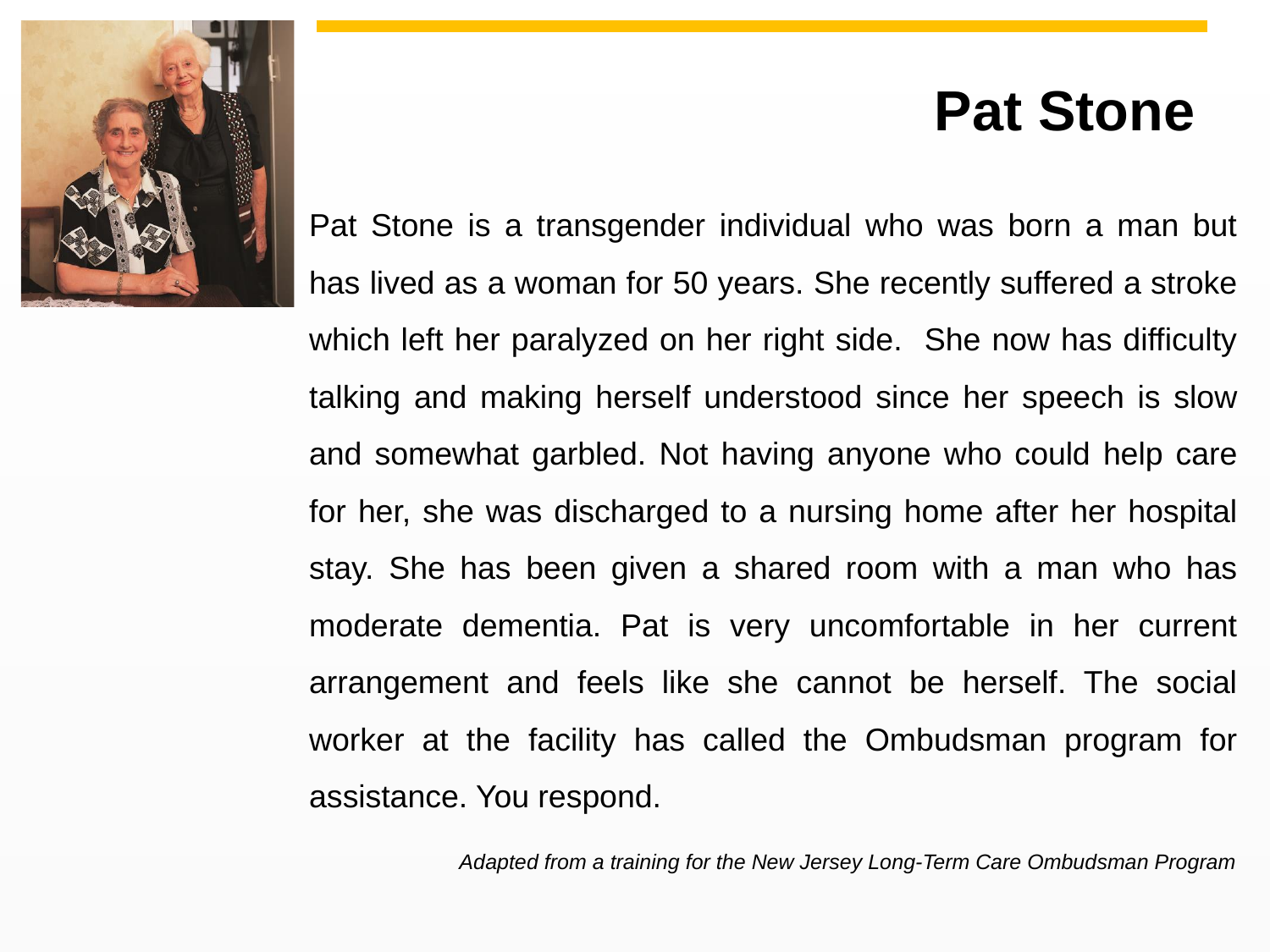

# Pat Stone
Pat Stone is a transgender individual who was born a man but has lived as a woman for 50 years. She recently suffered a stroke which left her paralyzed on her right side.  She now has difficulty talking and making herself understood since her speech is slow and somewhat garbled. Not having anyone who could help care for her, she was discharged to a nursing home after her hospital stay. She has been given a shared room with a man who has moderate dementia. Pat is very uncomfortable in her current arrangement and feels like she cannot be herself. The social worker at the facility has called the Ombudsman program for assistance. You respond.

Adapted from a training for the New Jersey Long-Term Care Ombudsman Program